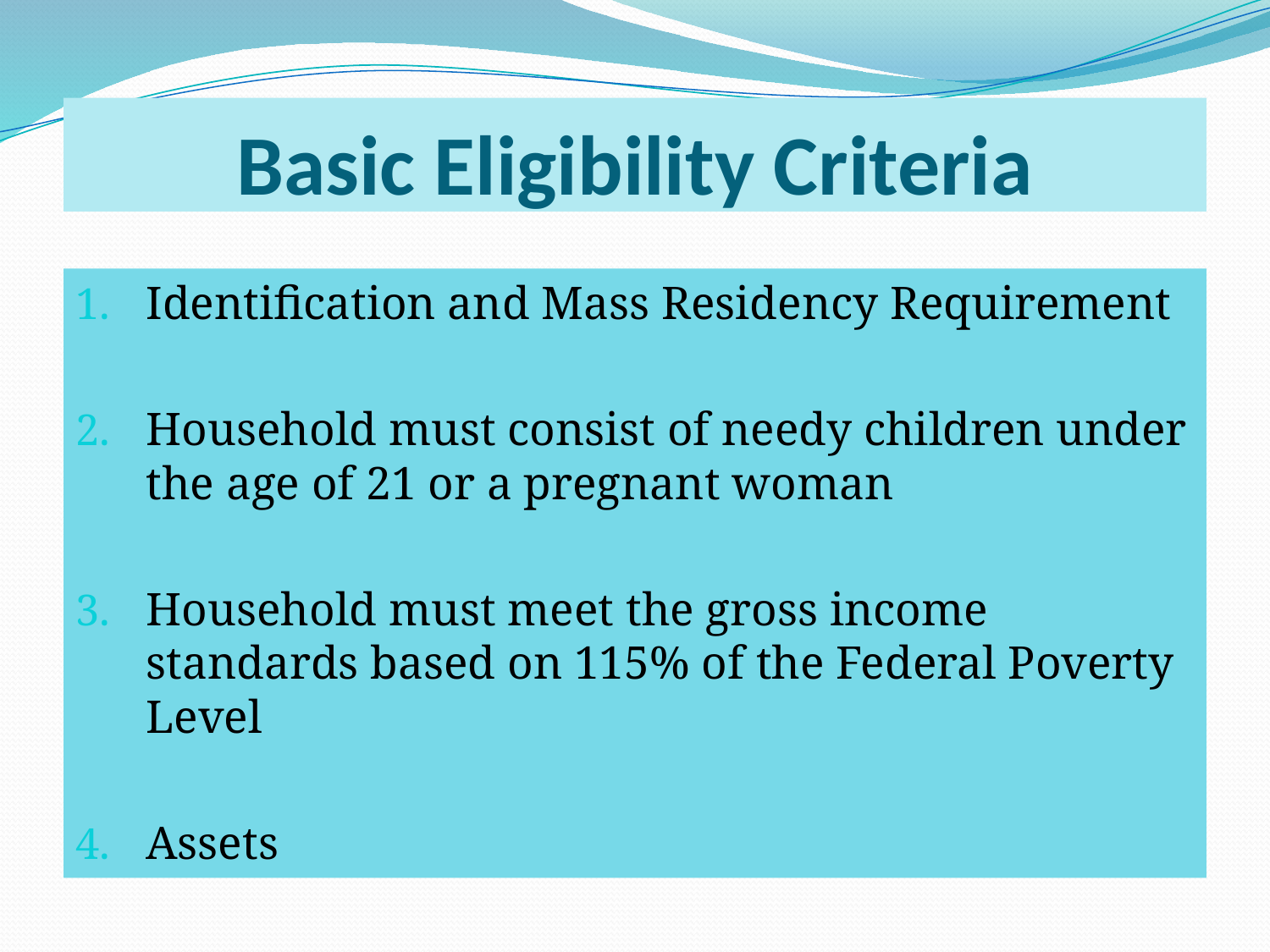

# Basic Eligibility Criteria
Identification and Mass Residency Requirement

Household must consist of needy children under the age of 21 or a pregnant woman

Household must meet the gross income standards based on 115% of the Federal Poverty Level

Assets